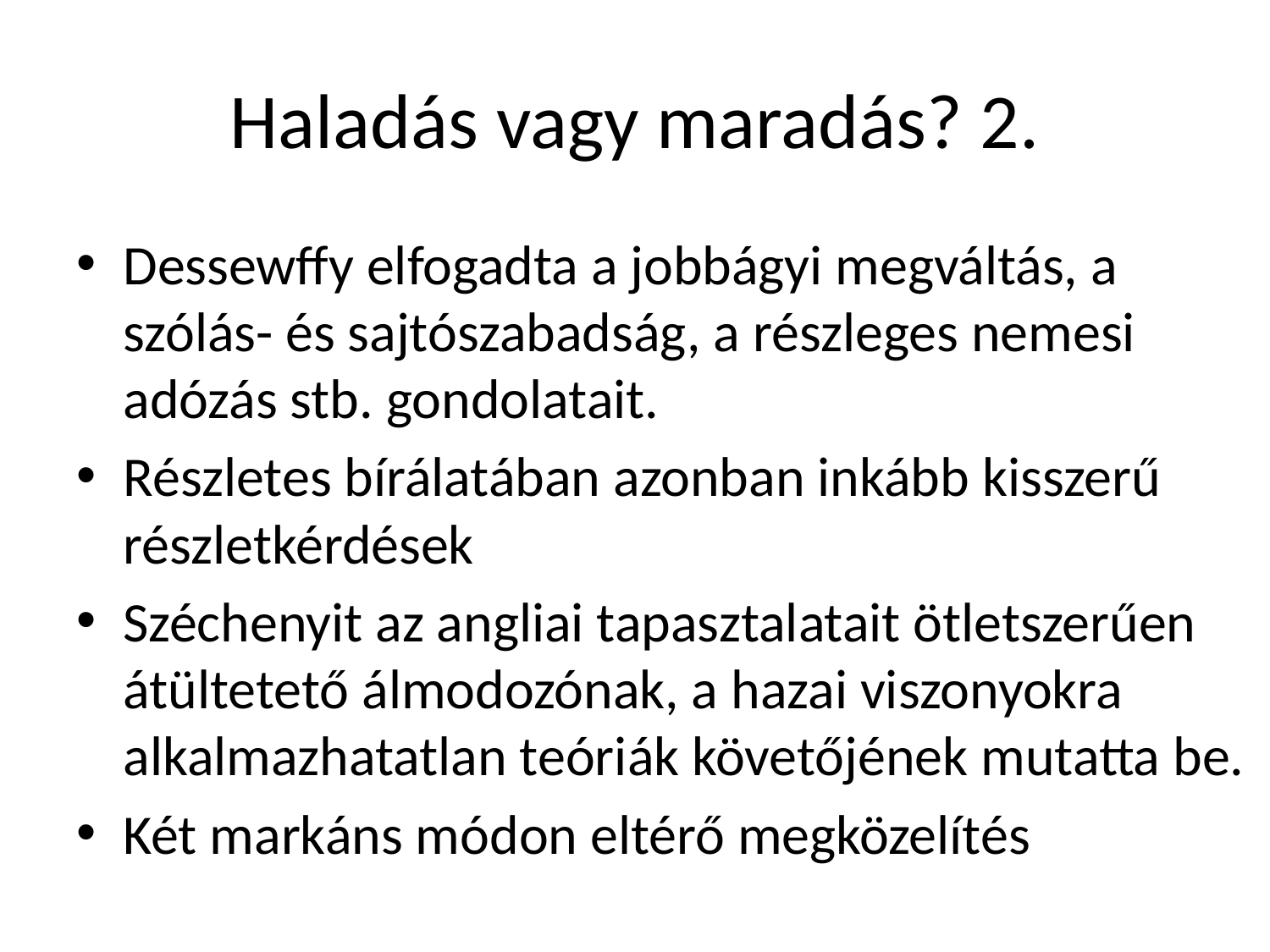

# Haladás vagy maradás? 2.
Dessewffy elfogadta a jobbágyi megváltás, a szólás- és sajtószabadság, a részleges nemesi adózás stb. gondolatait.
Részletes bírálatában azonban inkább kisszerű részletkérdések
Széchenyit az angliai tapasztalatait ötletszerűen átültetető álmodozónak, a hazai viszonyokra alkalmazhatatlan teóriák követőjének mutatta be.
Két markáns módon eltérő megközelítés